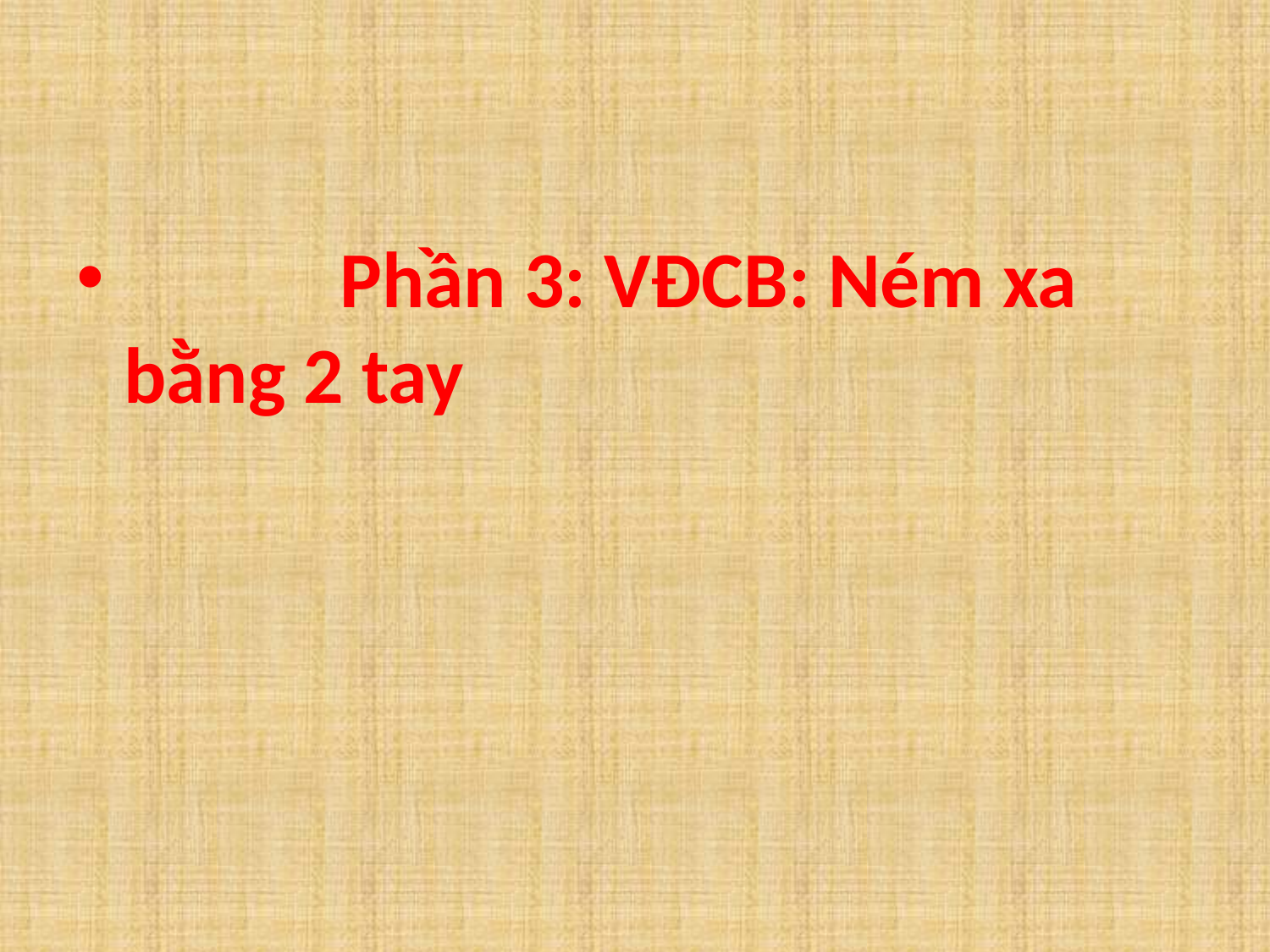

Phần 3: VĐCB: Ném xa bằng 2 tay